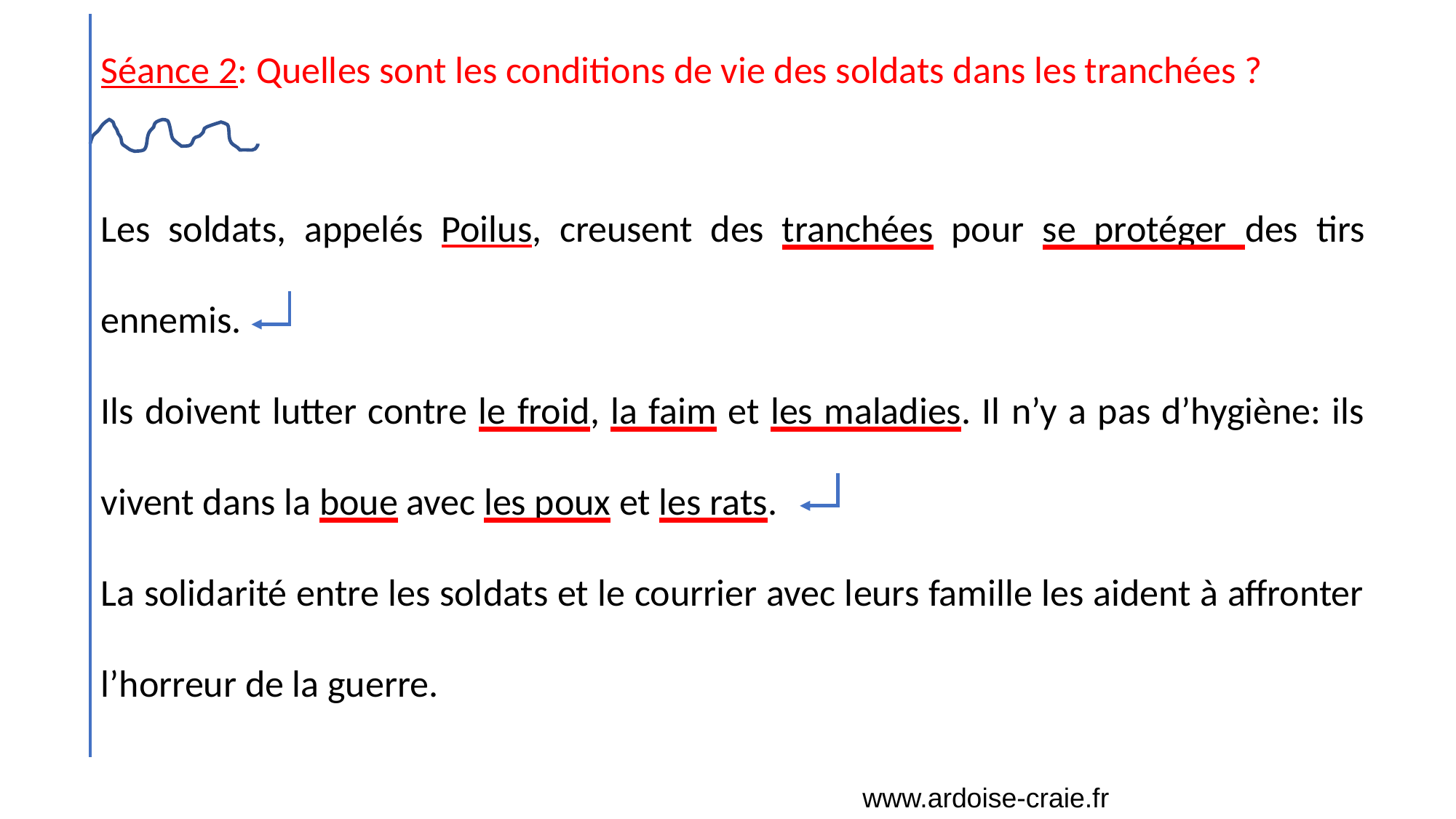

Séance 2: Quelles sont les conditions de vie des soldats dans les tranchées ?

Les soldats, appelés Poilus, creusent des tranchées pour se protéger des tirs ennemis.
Ils doivent lutter contre le froid, la faim et les maladies. Il n’y a pas d’hygiène: ils vivent dans la boue avec les poux et les rats.
La solidarité entre les soldats et le courrier avec leurs famille les aident à affronter l’horreur de la guerre.
www.ardoise-craie.fr